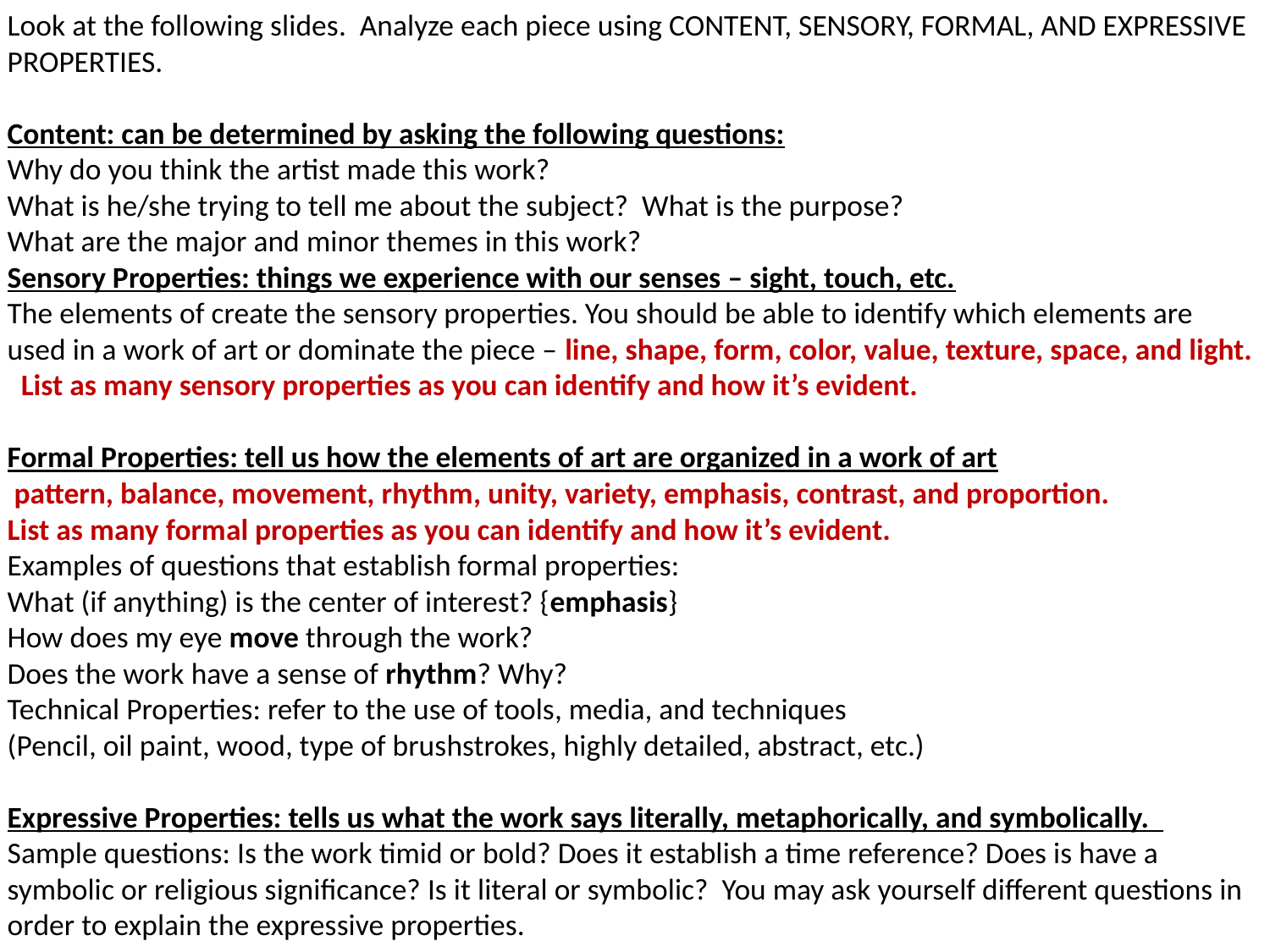

Look at the following slides.  Analyze each piece using CONTENT, SENSORY, FORMAL, AND EXPRESSIVE PROPERTIES.

Content: can be determined by asking the following questions:
Why do you think the artist made this work?
What is he/she trying to tell me about the subject?  What is the purpose?
What are the major and minor themes in this work?
Sensory Properties: things we experience with our senses – sight, touch, etc.
The elements of create the sensory properties. You should be able to identify which elements are used in a work of art or dominate the piece – line, shape, form, color, value, texture, space, and light.   List as many sensory properties as you can identify and how it’s evident.

Formal Properties: tell us how the elements of art are organized in a work of art
 pattern, balance, movement, rhythm, unity, variety, emphasis, contrast, and proportion.
List as many formal properties as you can identify and how it’s evident.
Examples of questions that establish formal properties:
What (if anything) is the center of interest? {emphasis}
How does my eye move through the work?
Does the work have a sense of rhythm? Why?
Technical Properties: refer to the use of tools, media, and techniques
(Pencil, oil paint, wood, type of brushstrokes, highly detailed, abstract, etc.)

Expressive Properties: tells us what the work says literally, metaphorically, and symbolically.
Sample questions: Is the work timid or bold? Does it establish a time reference? Does is have a symbolic or religious significance? Is it literal or symbolic?  You may ask yourself different questions in order to explain the expressive properties.